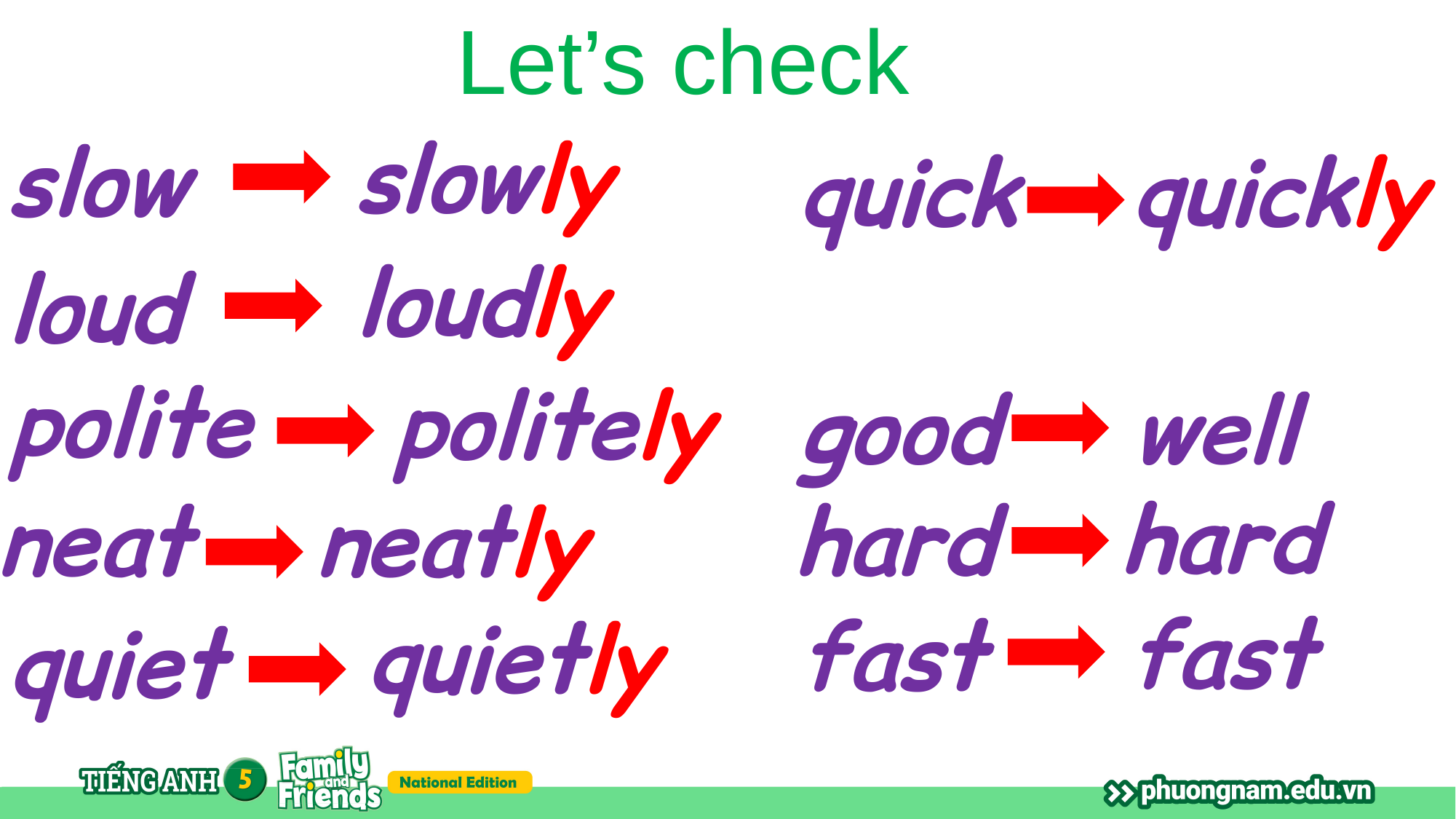

Let’s check
slowly
slow
quickly
quick

loudly
loud

polite
politely
good
well

hard
hard
neat
neatly

fast
fast
quietly
quiet